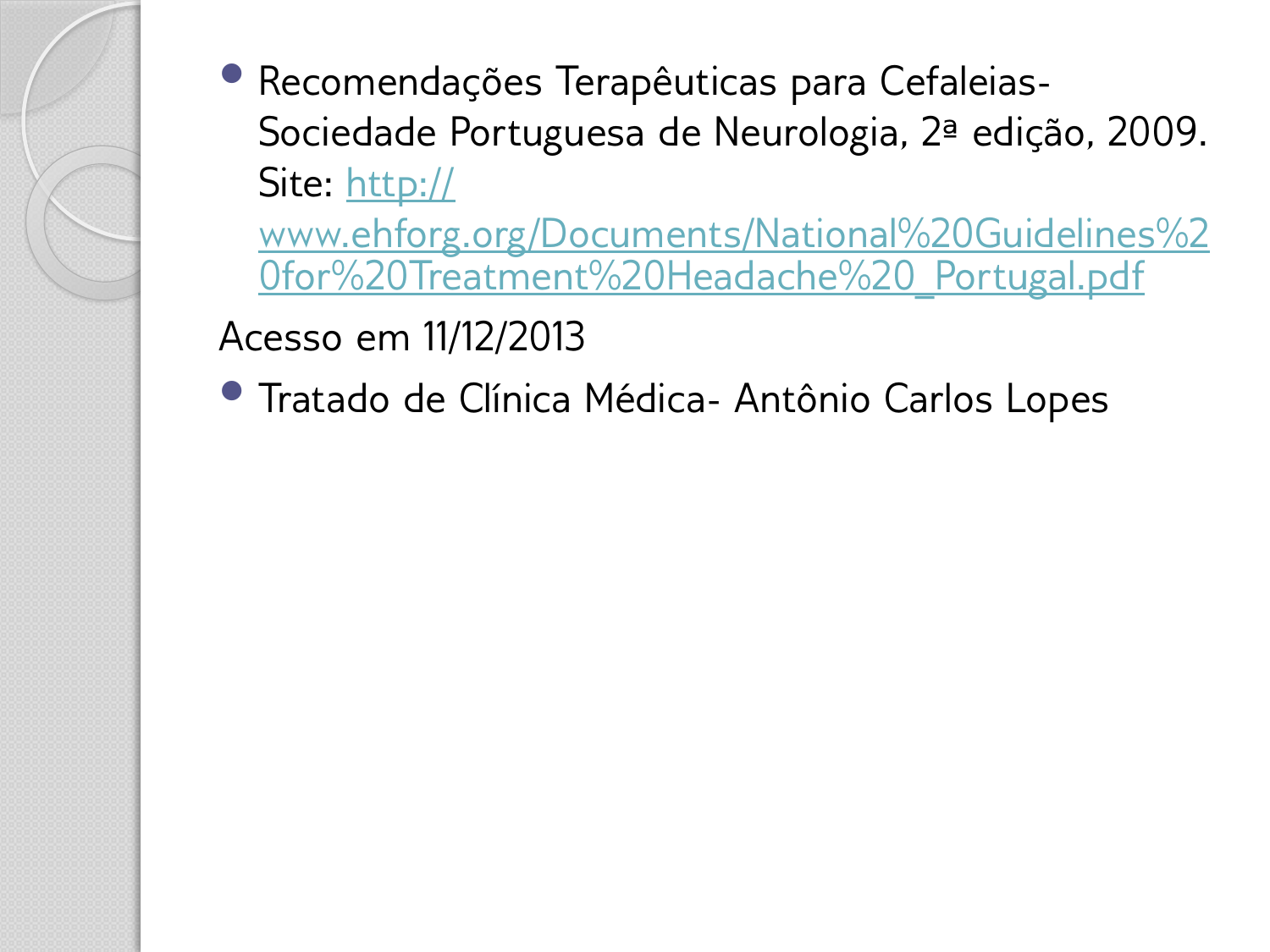

Recomendações Terapêuticas para Cefaleias- Sociedade Portuguesa de Neurologia, 2ª edição, 2009. Site: http://www.ehforg.org/Documents/National%20Guidelines%20for%20Treatment%20Headache%20_Portugal.pdf
Acesso em 11/12/2013
Tratado de Clínica Médica- Antônio Carlos Lopes